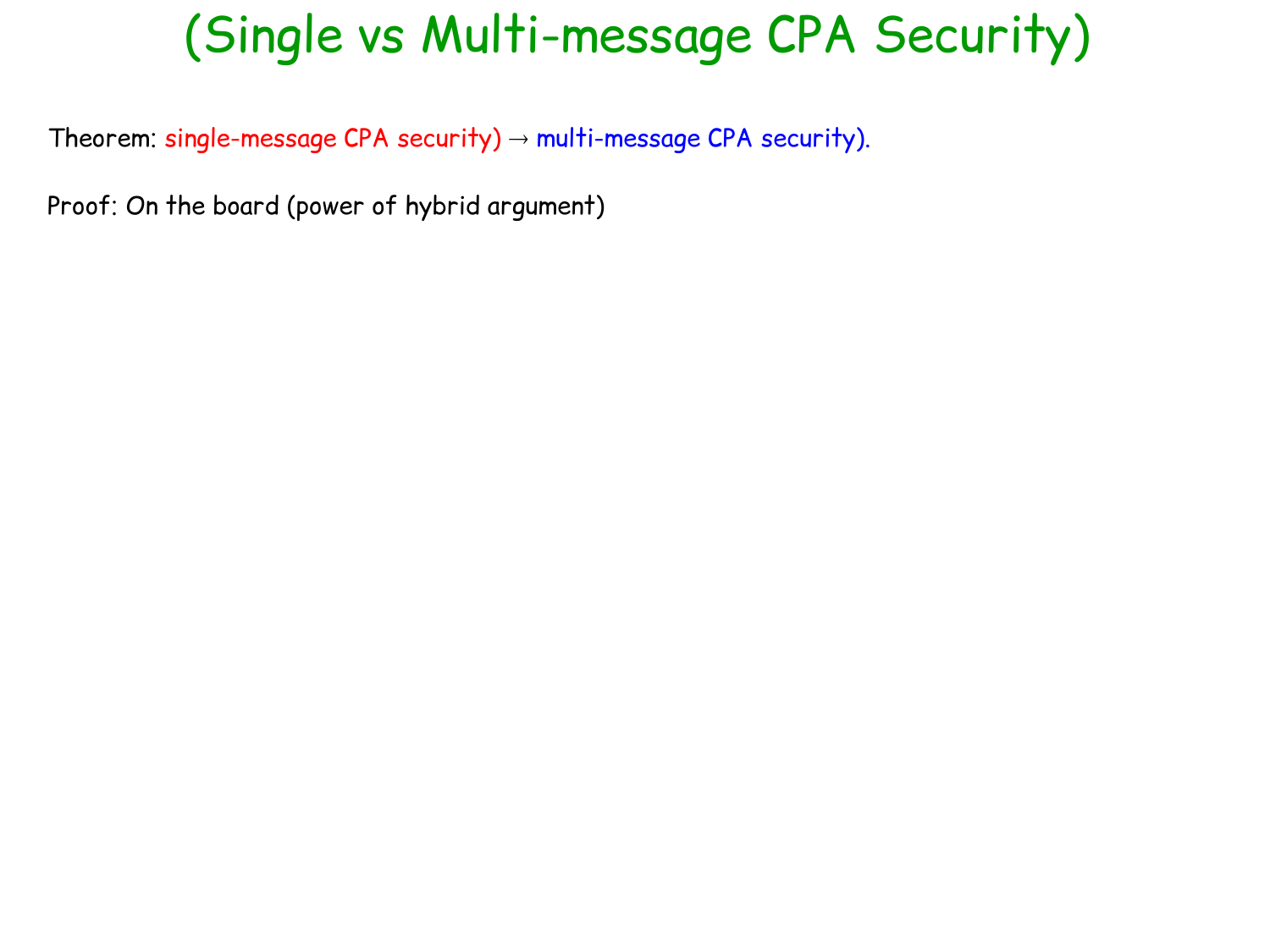

(Single vs Multi-message CPA Security)

Theorem: single-message CPA security) → multi-message CPA security).
Proof: On the board (power of hybrid argument)